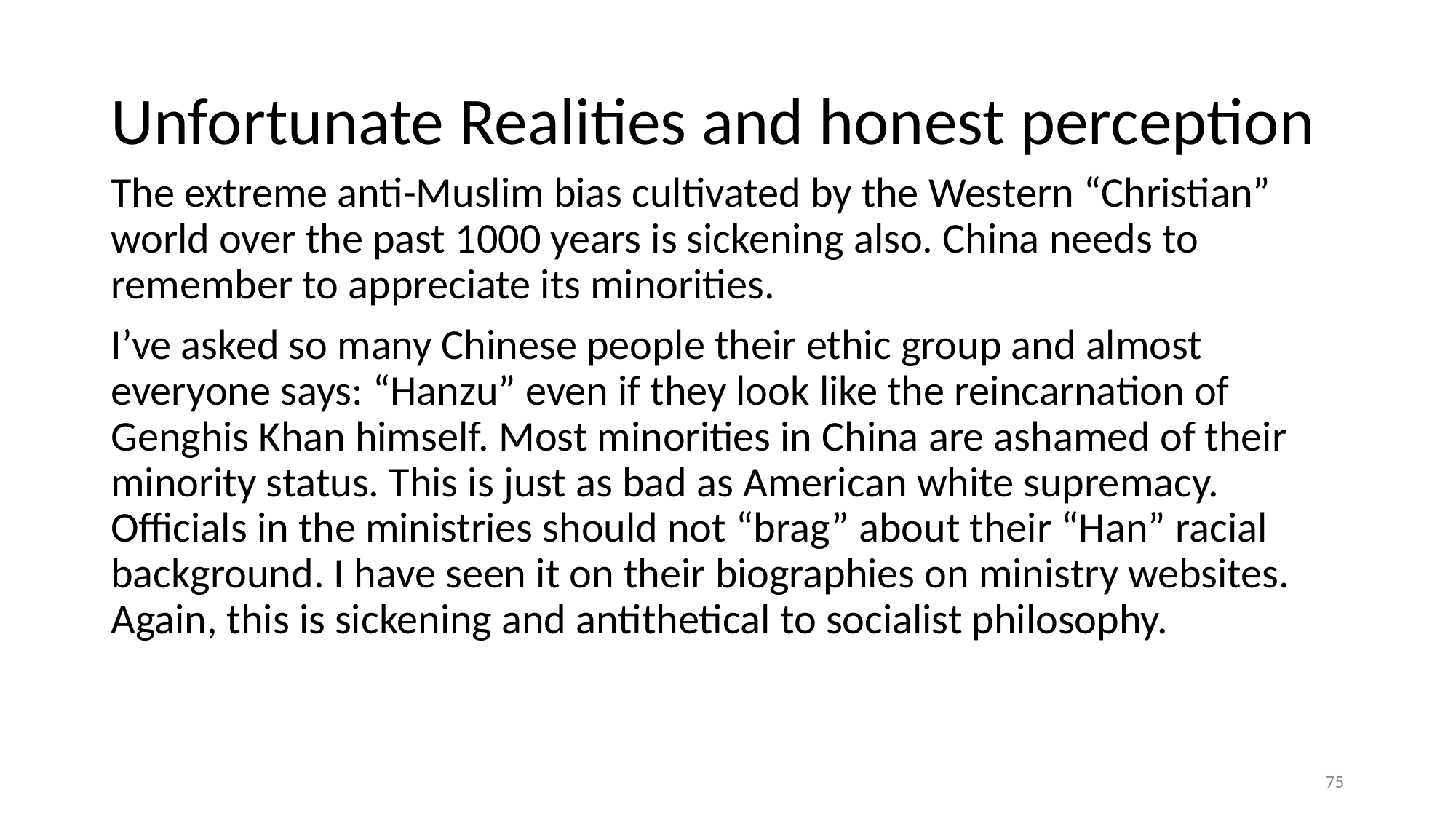

# Unfortunate Realities and honest perception
The extreme anti-Muslim bias cultivated by the Western “Christian” world over the past 1000 years is sickening also. China needs to remember to appreciate its minorities.
I’ve asked so many Chinese people their ethic group and almost everyone says: “Hanzu” even if they look like the reincarnation of Genghis Khan himself. Most minorities in China are ashamed of their minority status. This is just as bad as American white supremacy. Officials in the ministries should not “brag” about their “Han” racial background. I have seen it on their biographies on ministry websites. Again, this is sickening and antithetical to socialist philosophy.

75